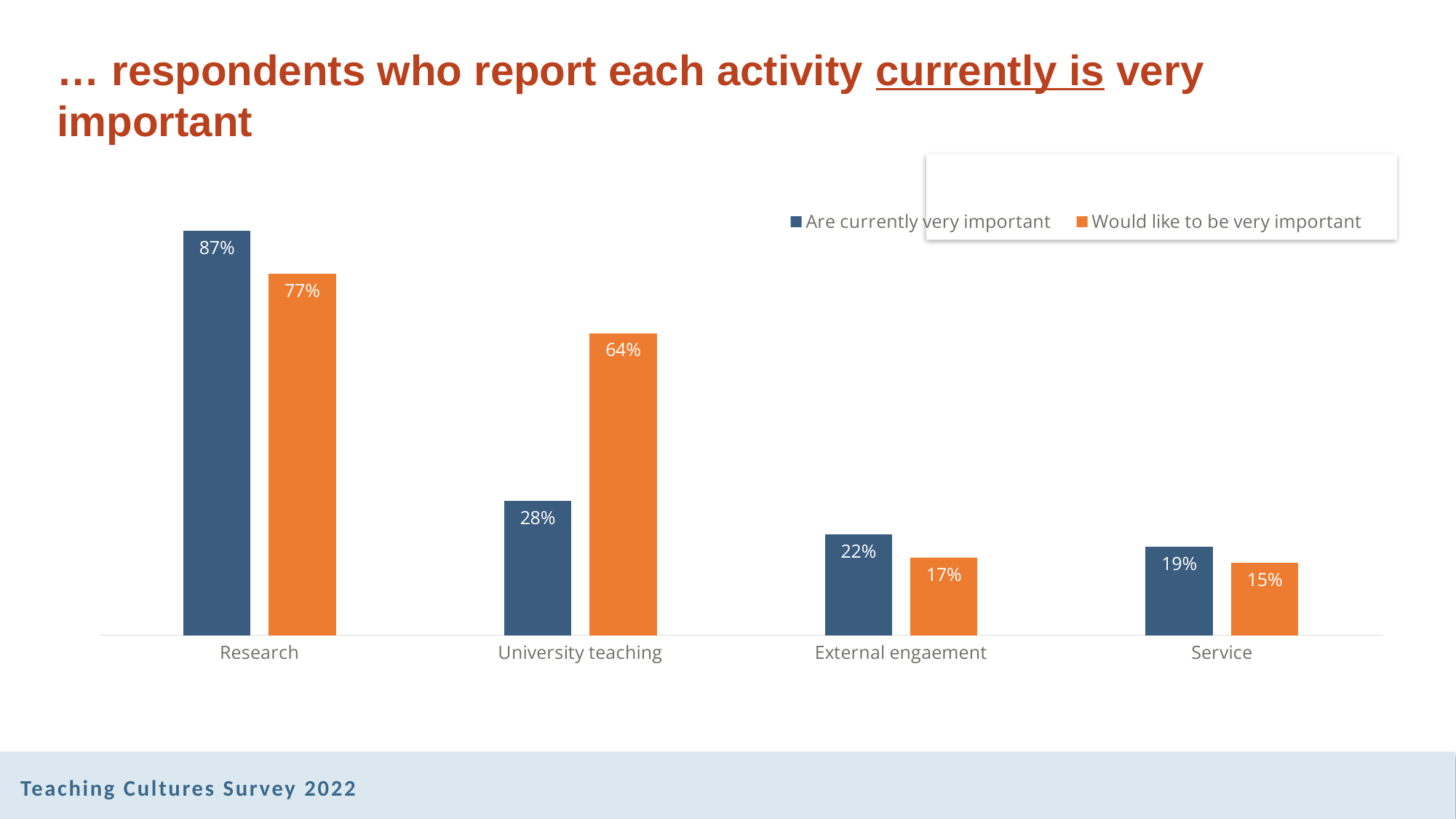

# … respondents who report each activity currently is very important

### Chart

| Category | Are currently very important | Would like to be very important |
|---|---|---|
| Research | 0.864703476428986 | 0.773011147975922 |
| University teaching | 0.287140935659409 | 0.645735323429108 |
| External engaement | 0.215655937790871 | 0.16622231900692 |
| Service | 0.189566120505333 | 0.15490497648716 |